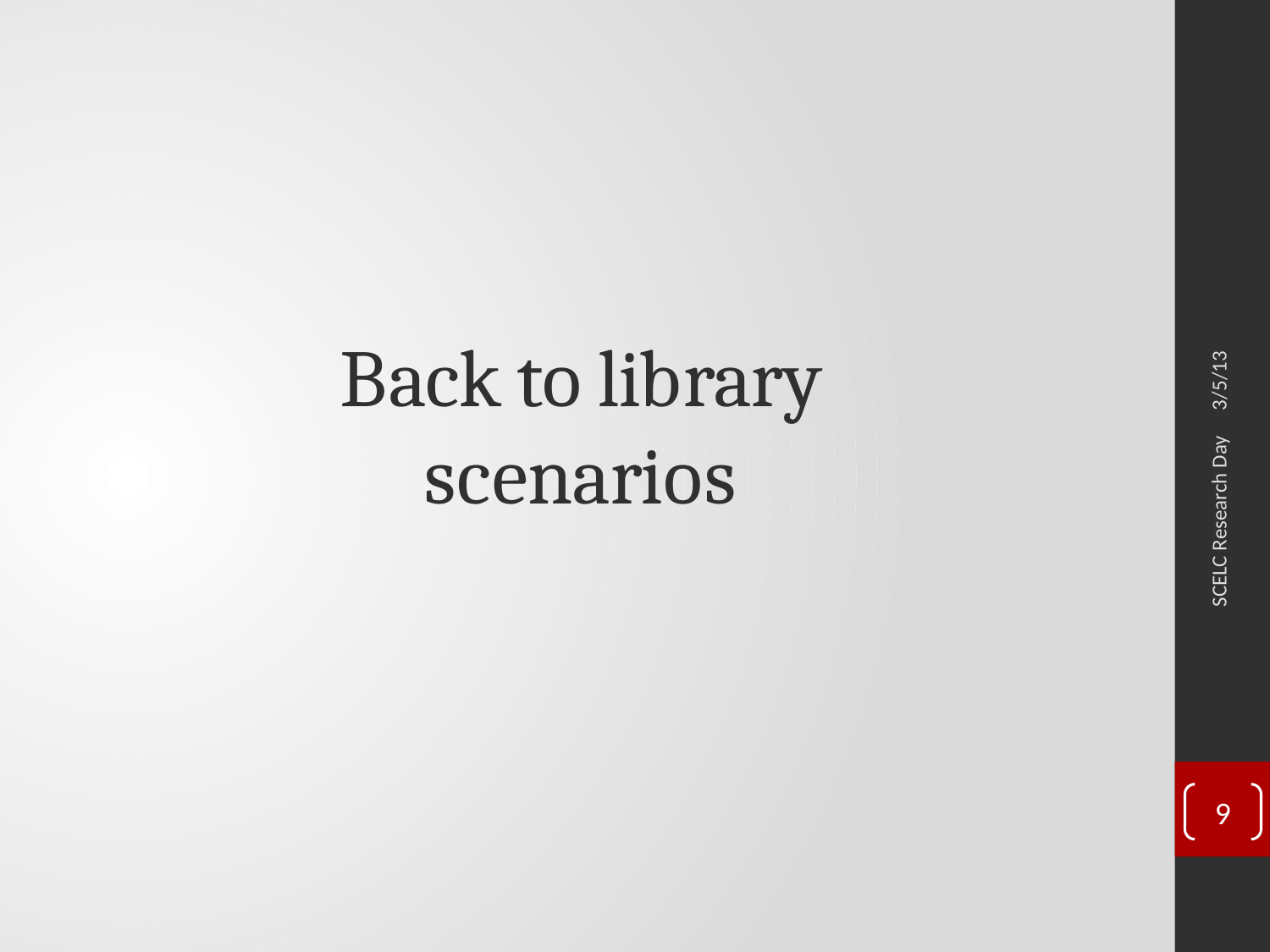

# Back to library scenarios
3/5/13
SCELC Research Day
9